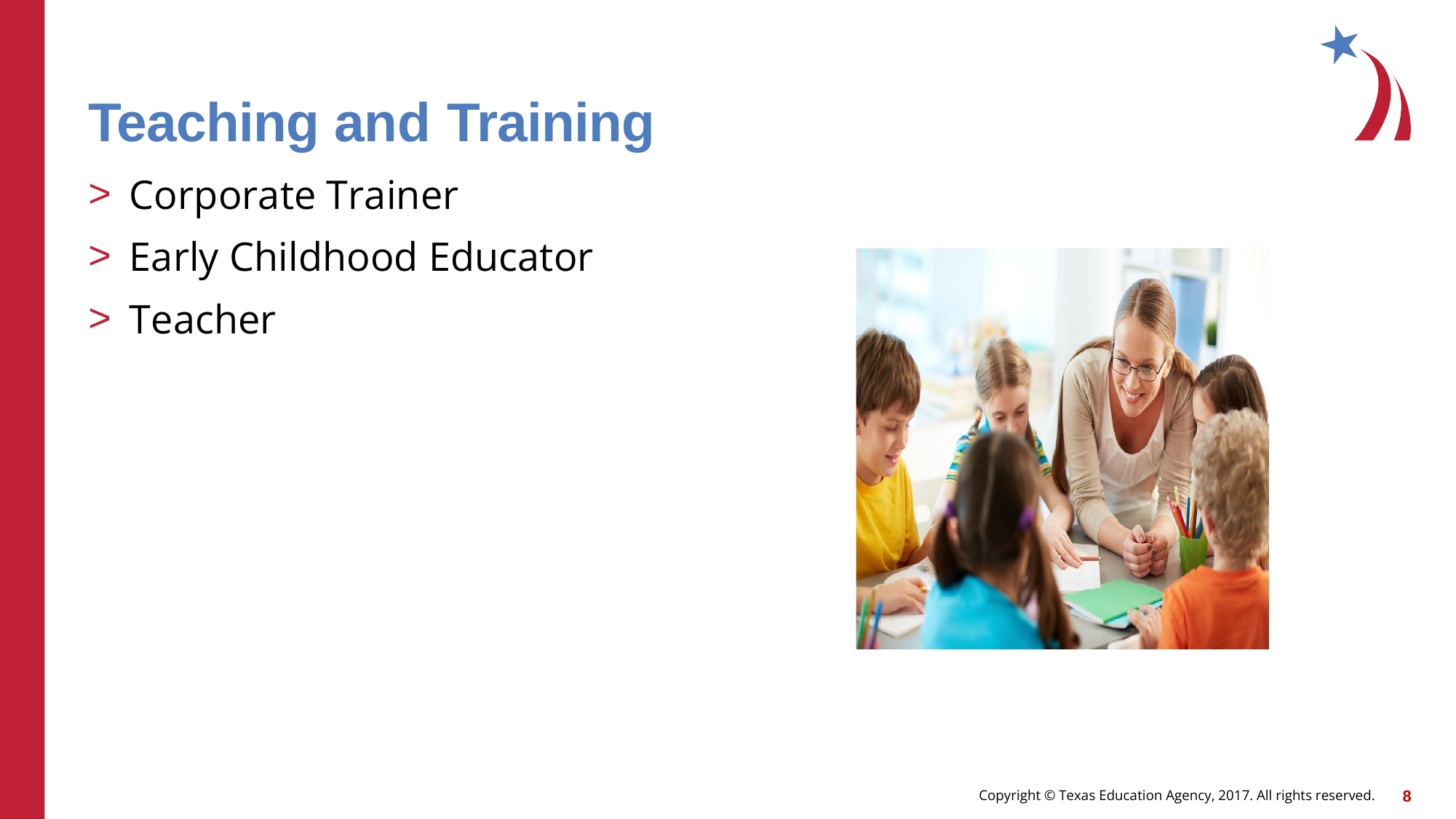

# Teaching and Training
Corporate Trainer
Early Childhood Educator
Teacher